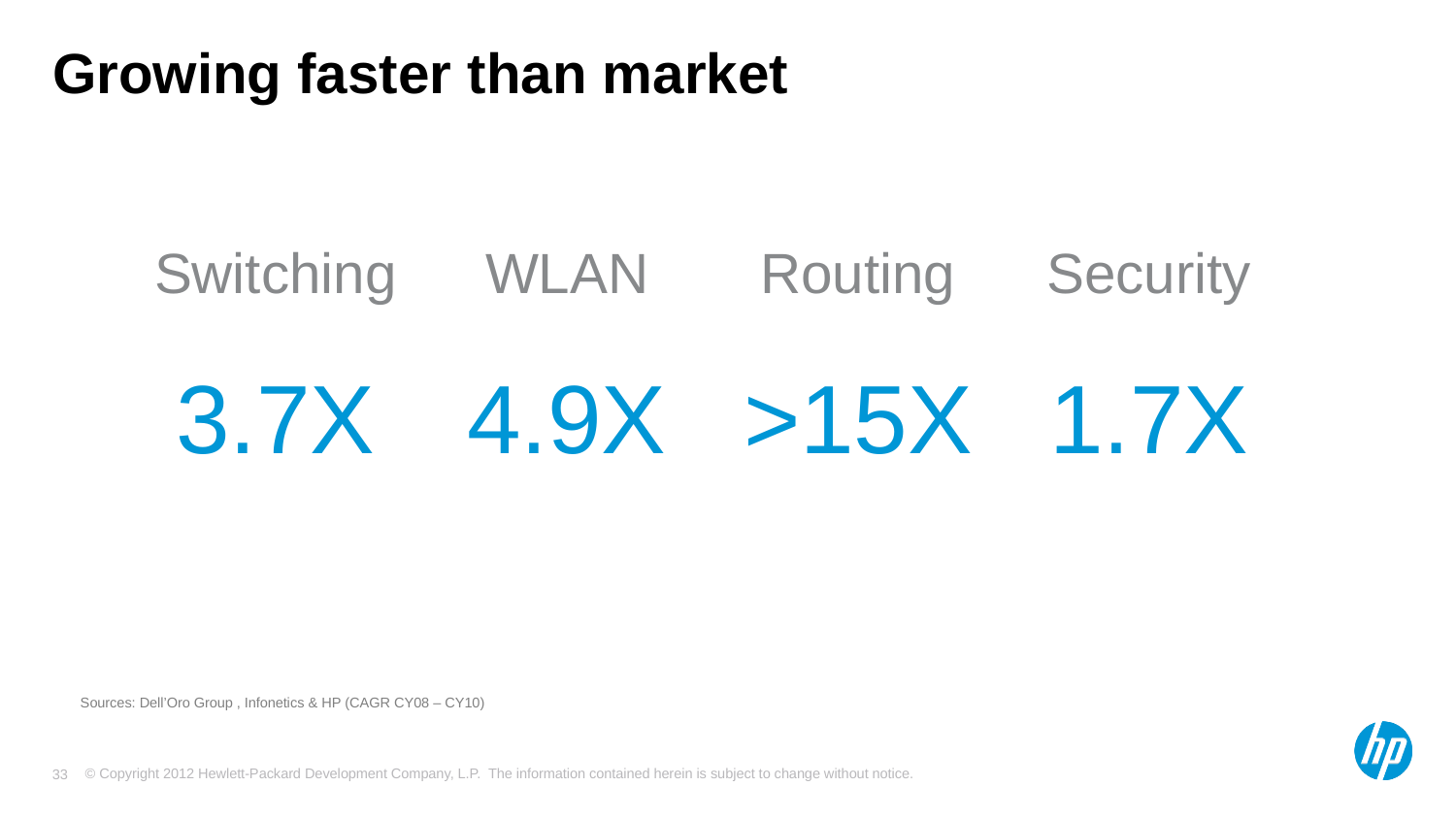

# Growing faster than market
| Switching | WLAN | Routing | Security |
| --- | --- | --- | --- |
| 3.7X | 4.9X | >15X | 1.7X |
Sources: Dell’Oro Group , Infonetics & HP (CAGR CY08 – CY10)